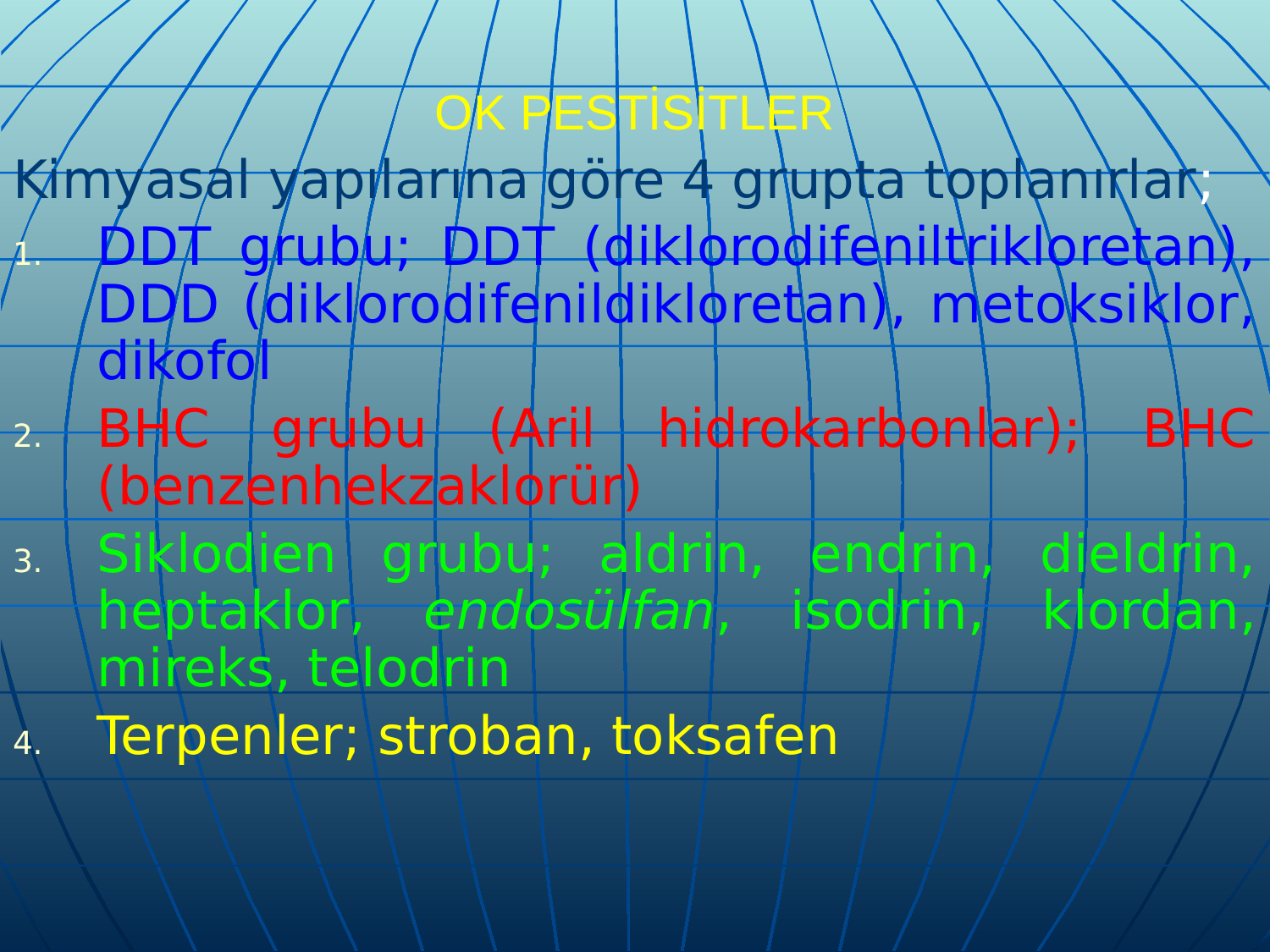

# OK PESTİSİTLER
Kimyasal yapılarına göre 4 grupta toplanırlar;
DDT grubu; DDT (diklorodifeniltrikloretan), DDD (diklorodifenildikloretan), metoksiklor, dikofol
BHC grubu (Aril hidrokarbonlar); BHC (benzenhekzaklorür)
Siklodien grubu; aldrin, endrin, dieldrin, heptaklor, endosülfan, isodrin, klordan, mireks, telodrin
Terpenler; stroban, toksafen